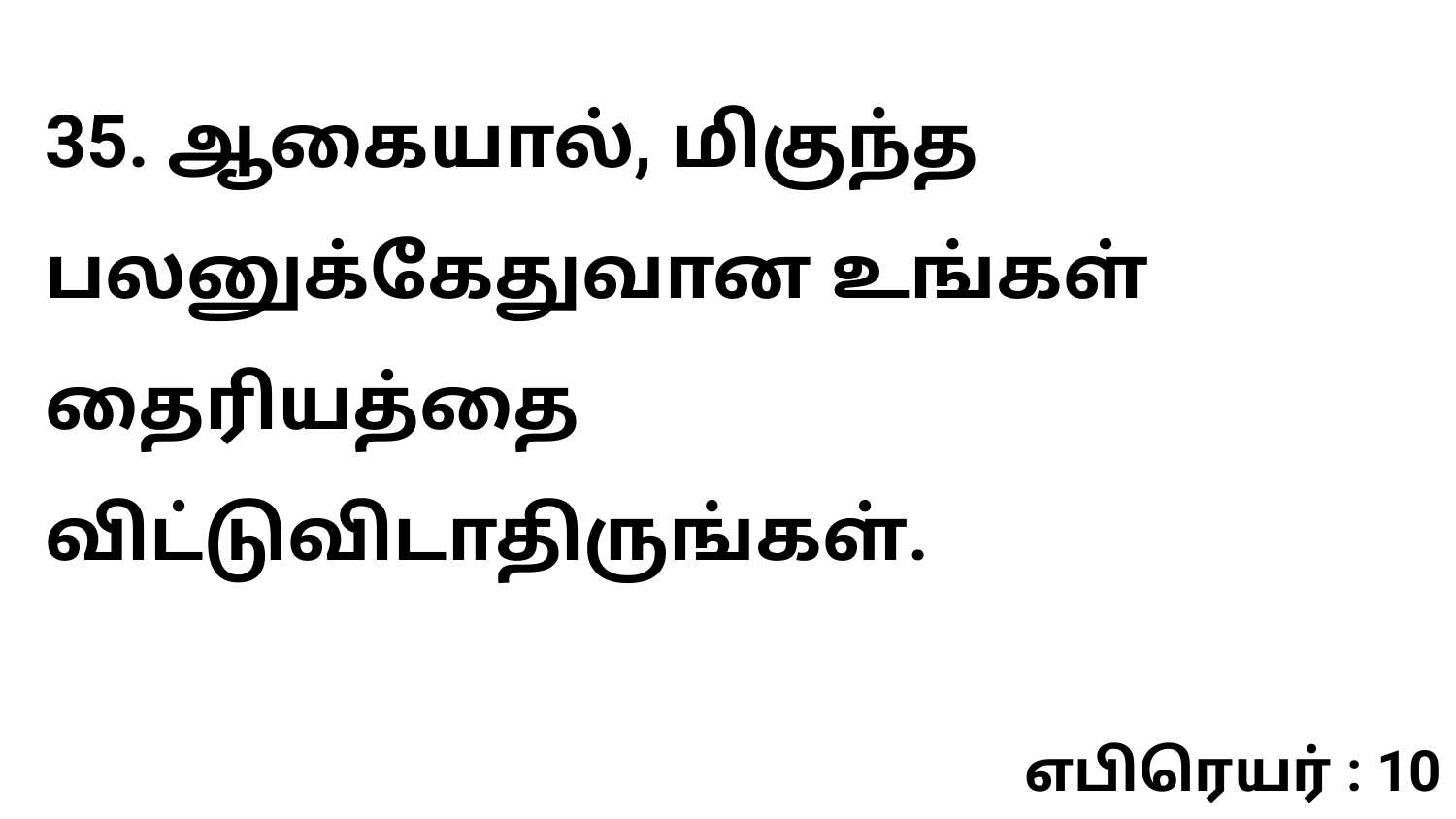

35. ஆகையால், மிகுந்த பலனுக்கேதுவான உங்கள் தைரியத்தை விட்டுவிடாதிருங்கள்.
எபிரெயர் : 10